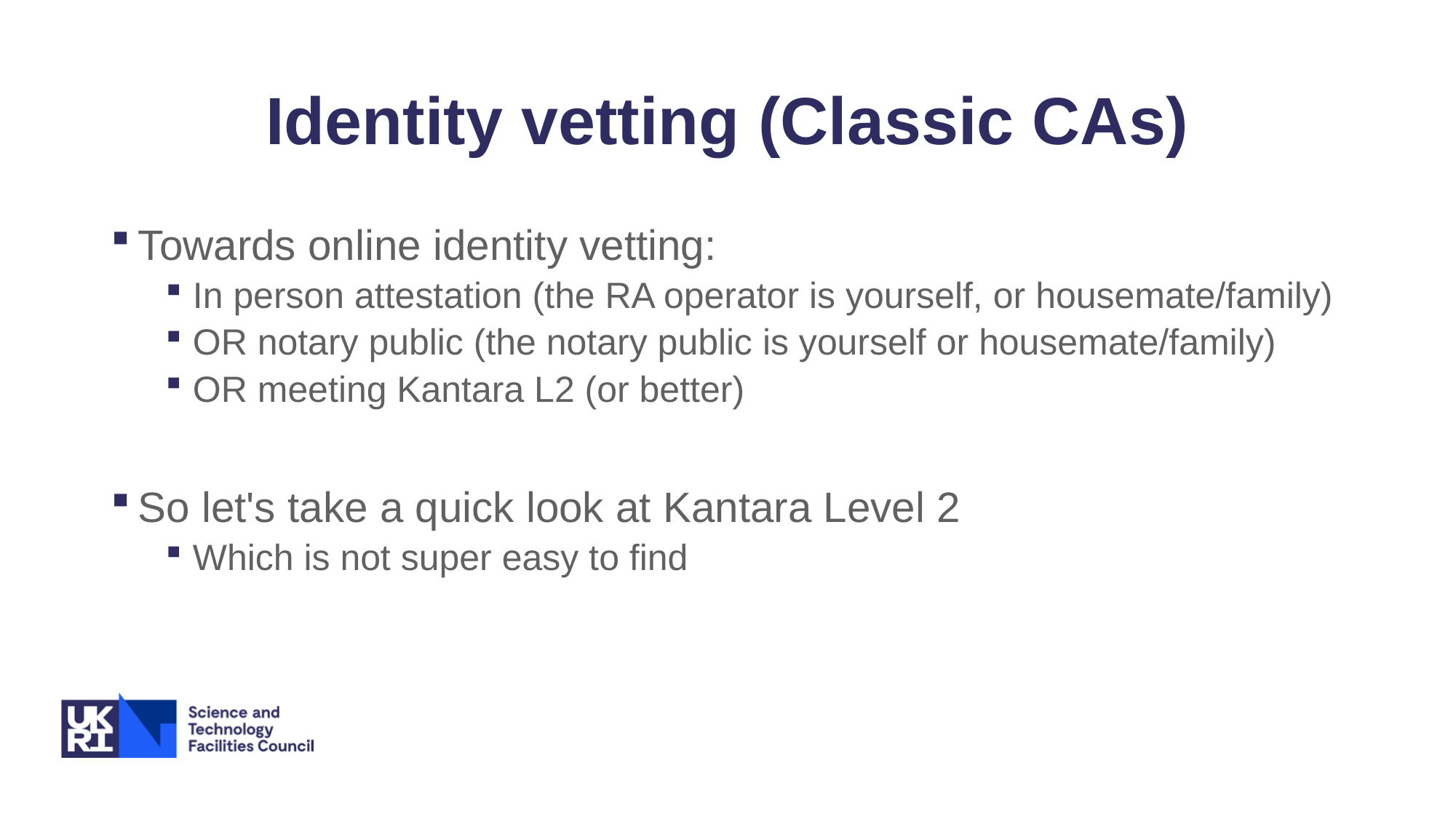

# Identity vetting (Classic CAs)
Towards online identity vetting:
In person attestation (the RA operator is yourself, or housemate/family)
OR notary public (the notary public is yourself or housemate/family)
OR meeting Kantara L2 (or better)

So let's take a quick look at Kantara Level 2
Which is not super easy to find